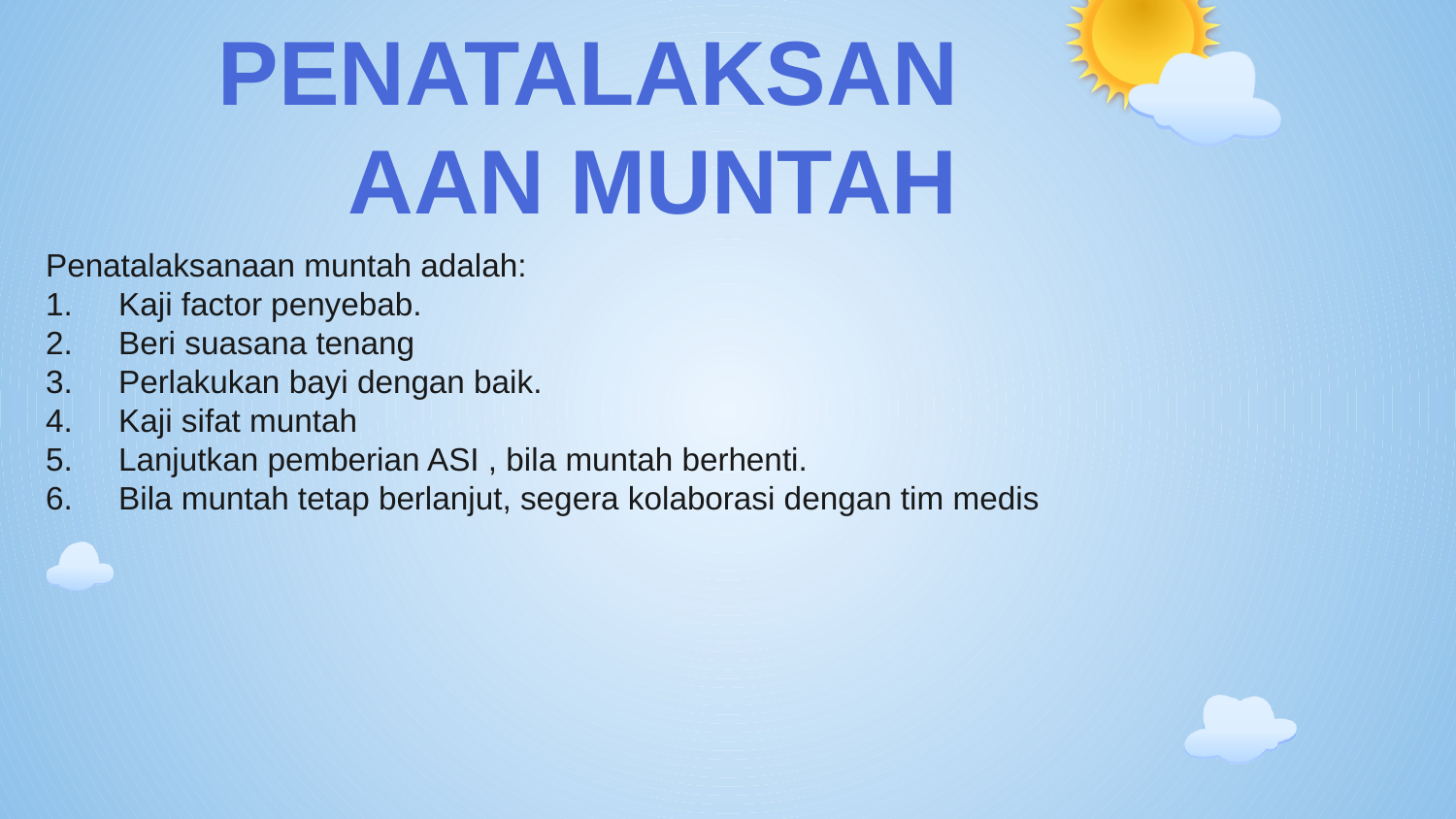

# PENATALAKSANAAN MUNTAH
Penatalaksanaan muntah adalah:
Kaji factor penyebab.
Beri suasana tenang
Perlakukan bayi dengan baik.
Kaji sifat muntah
Lanjutkan pemberian ASI , bila muntah berhenti.
Bila muntah tetap berlanjut, segera kolaborasi dengan tim medis